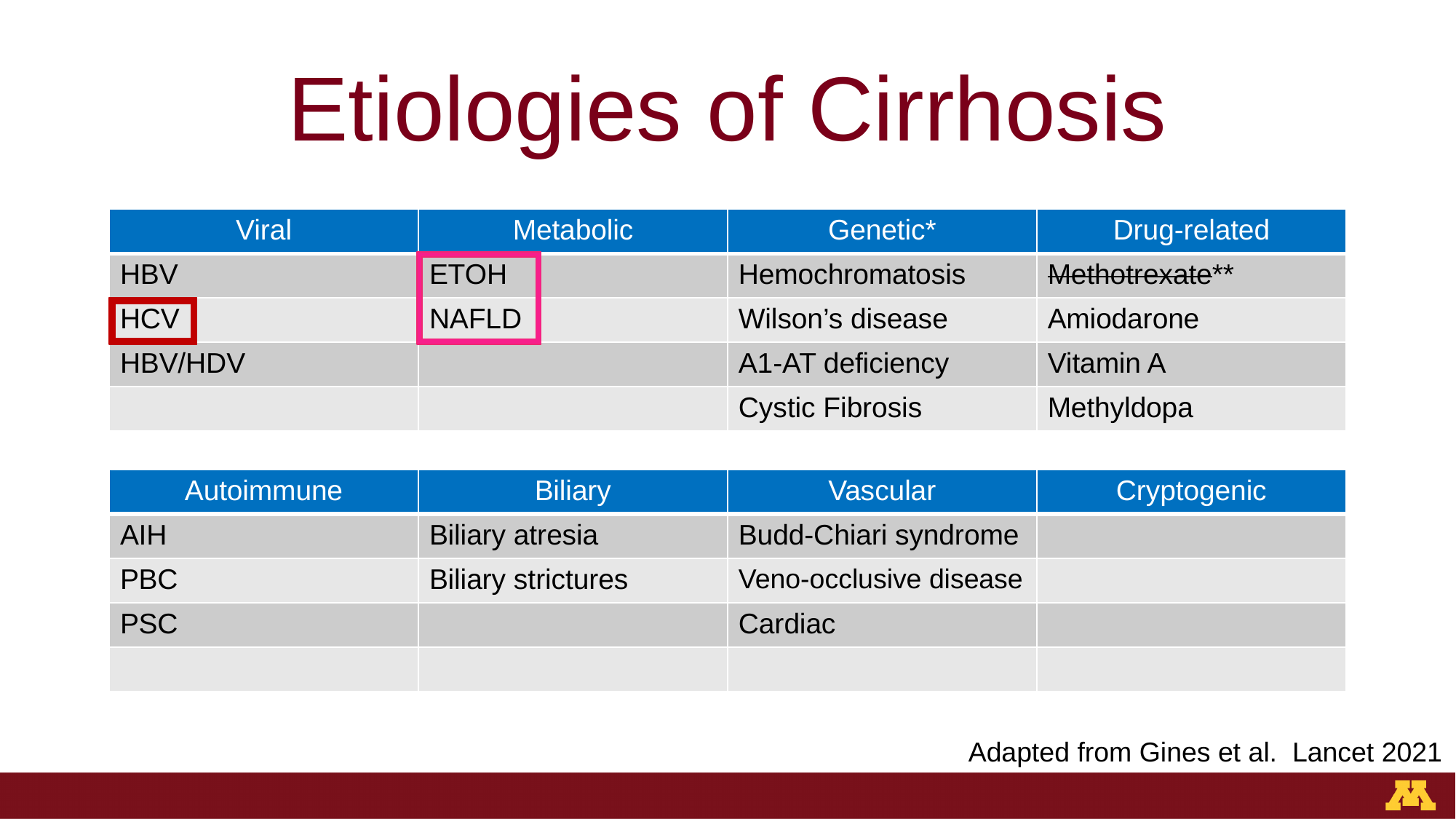

# Etiologies of Cirrhosis
| Viral | Metabolic | Genetic\* | Drug-related |
| --- | --- | --- | --- |
| HBV | ETOH | Hemochromatosis | Methotrexate\*\* |
| HCV | NAFLD | Wilson’s disease | Amiodarone |
| HBV/HDV |  | A1-AT deficiency | Vitamin A |
|  |  | Cystic Fibrosis | Methyldopa |

| Autoimmune | Biliary | Vascular | Cryptogenic |
| --- | --- | --- | --- |
| AIH | Biliary atresia | Budd-Chiari syndrome |  |
| PBC | Biliary strictures | Veno-occlusive disease |  |
| PSC |  | Cardiac |  |
|  |  |  |  |
Adapted from Gines et al.  Lancet 2021